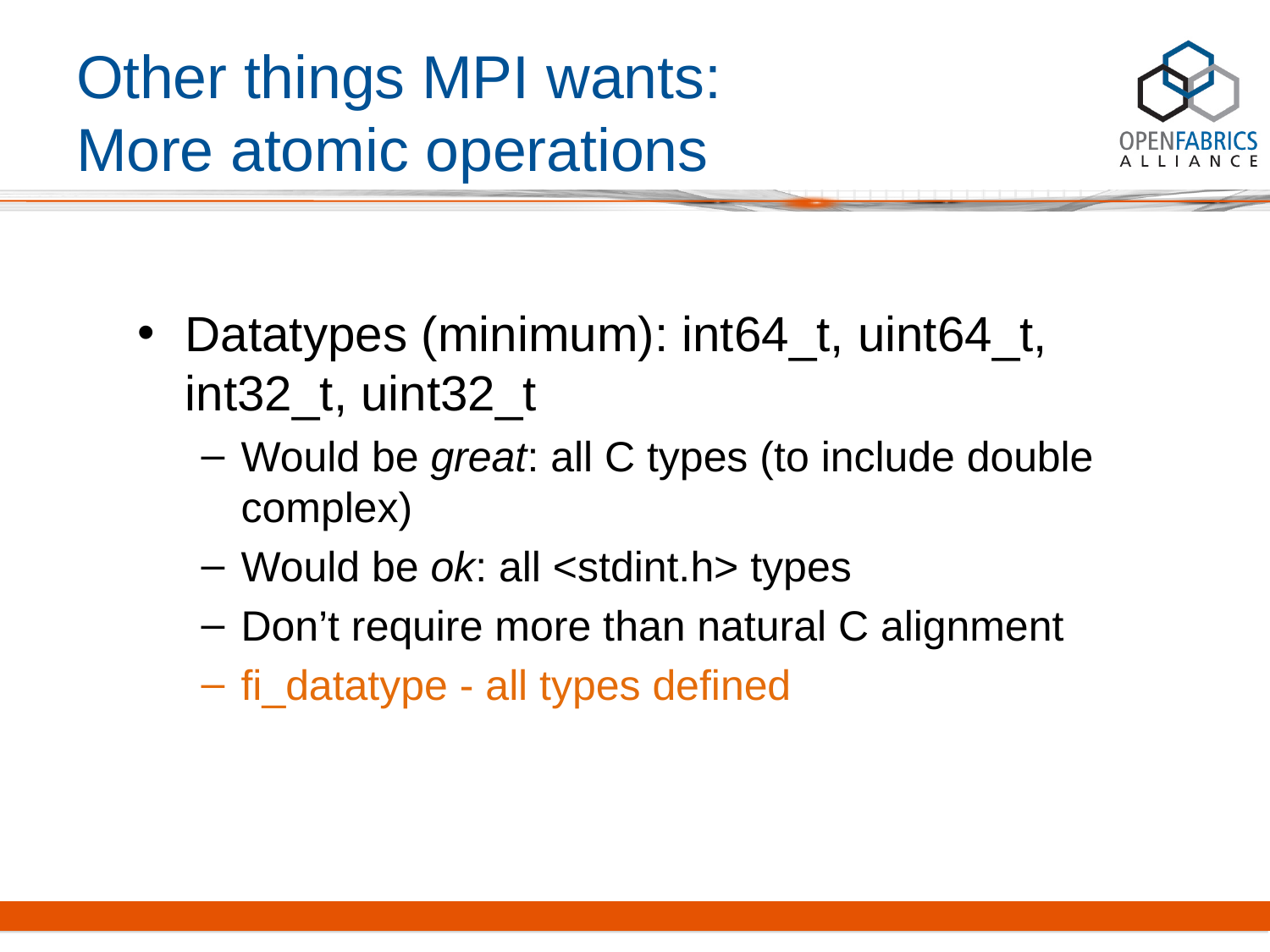

# Other things MPI wants: More atomic operations
Datatypes (minimum): int64_t, uint64_t, int32_t, uint32_t
Would be great: all C types (to include double complex)
Would be ok: all <stdint.h> types
Don’t require more than natural C alignment
fi_datatype - all types defined